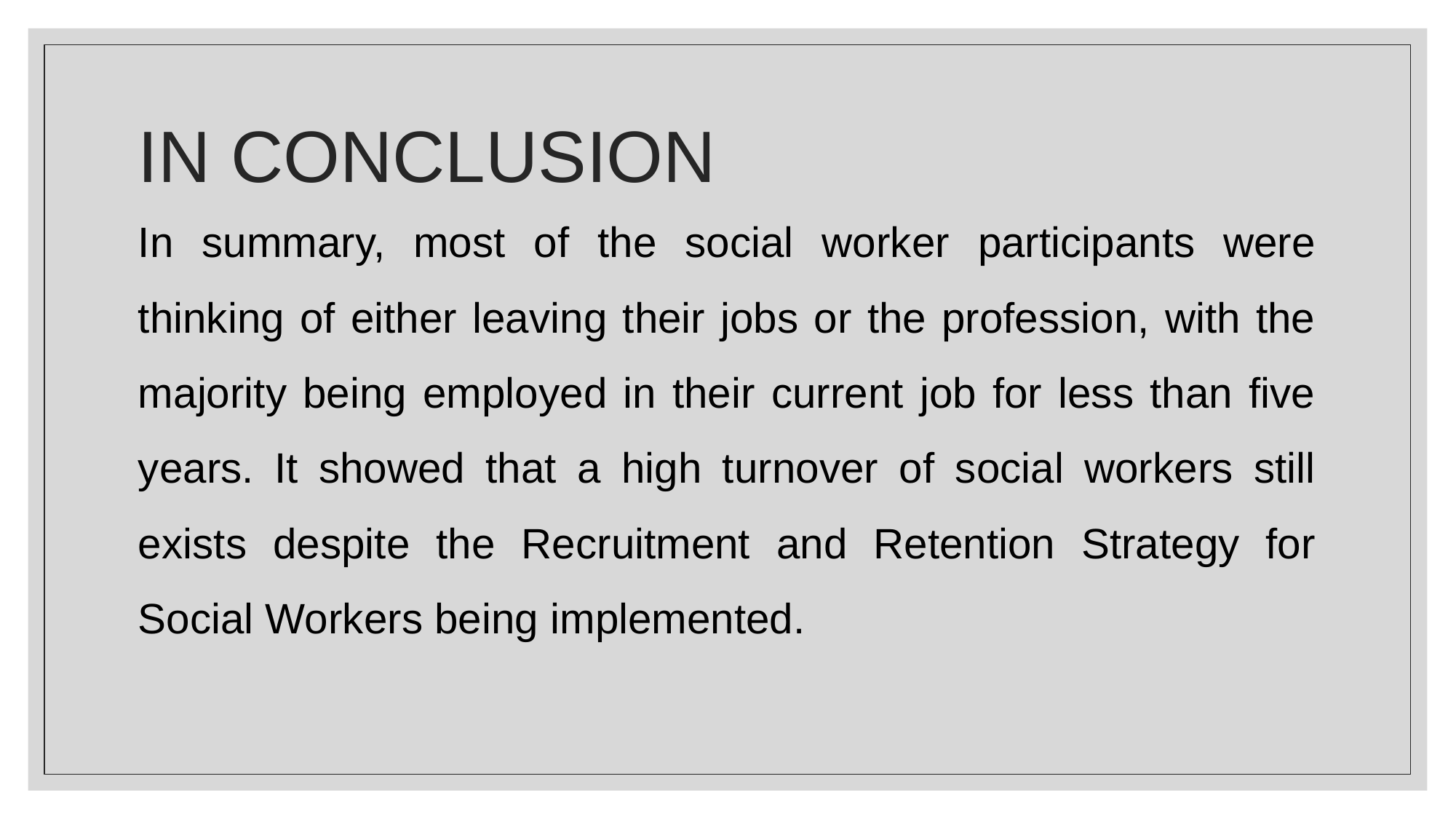

# IN CONCLUSION
In summary, most of the social worker participants were thinking of either leaving their jobs or the profession, with the majority being employed in their current job for less than five years. It showed that a high turnover of social workers still exists despite the Recruitment and Retention Strategy for Social Workers being implemented.